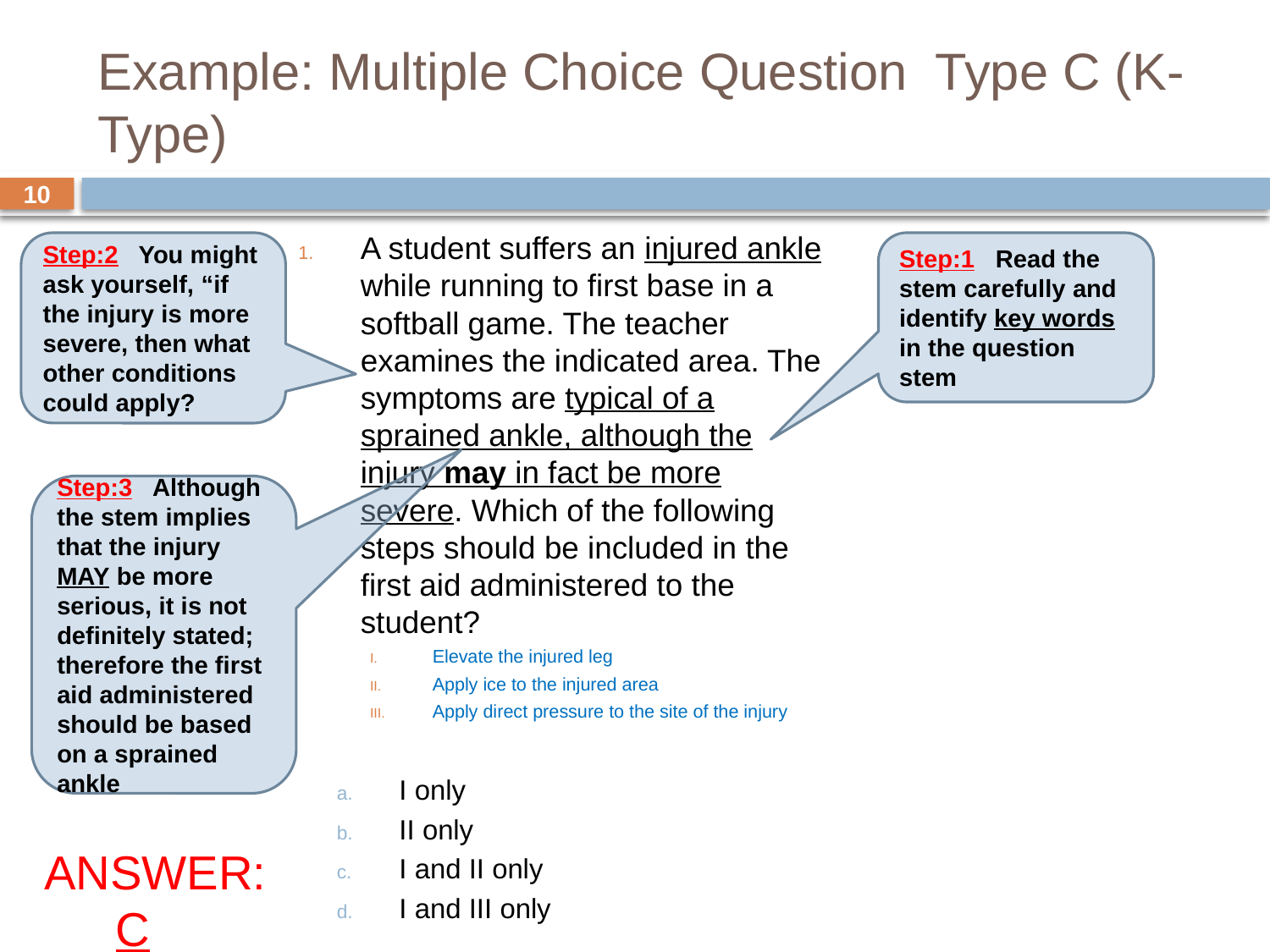

# Example: Multiple Choice Question  Type C (K-Type)
10
A student suffers an injured ankle while running to first base in a softball game. The teacher examines the indicated area. The symptoms are typical of a sprained ankle, although the injury may in fact be more severe. Which of the following steps should be included in the first aid administered to the student?
Elevate the injured leg
Apply ice to the injured area
Apply direct pressure to the site of the injury

I only
II only
I and II only
I and III only
Step:2   You might ask yourself, “if the injury is more severe, then what other conditions could apply?
Step:1   Read the stem carefully and identify key words in the question stem
Step:3   Although the stem implies that the injury MAY be more serious, it is not definitely stated; therefore the first aid administered should be based on a sprained ankle
ANSWER:  C